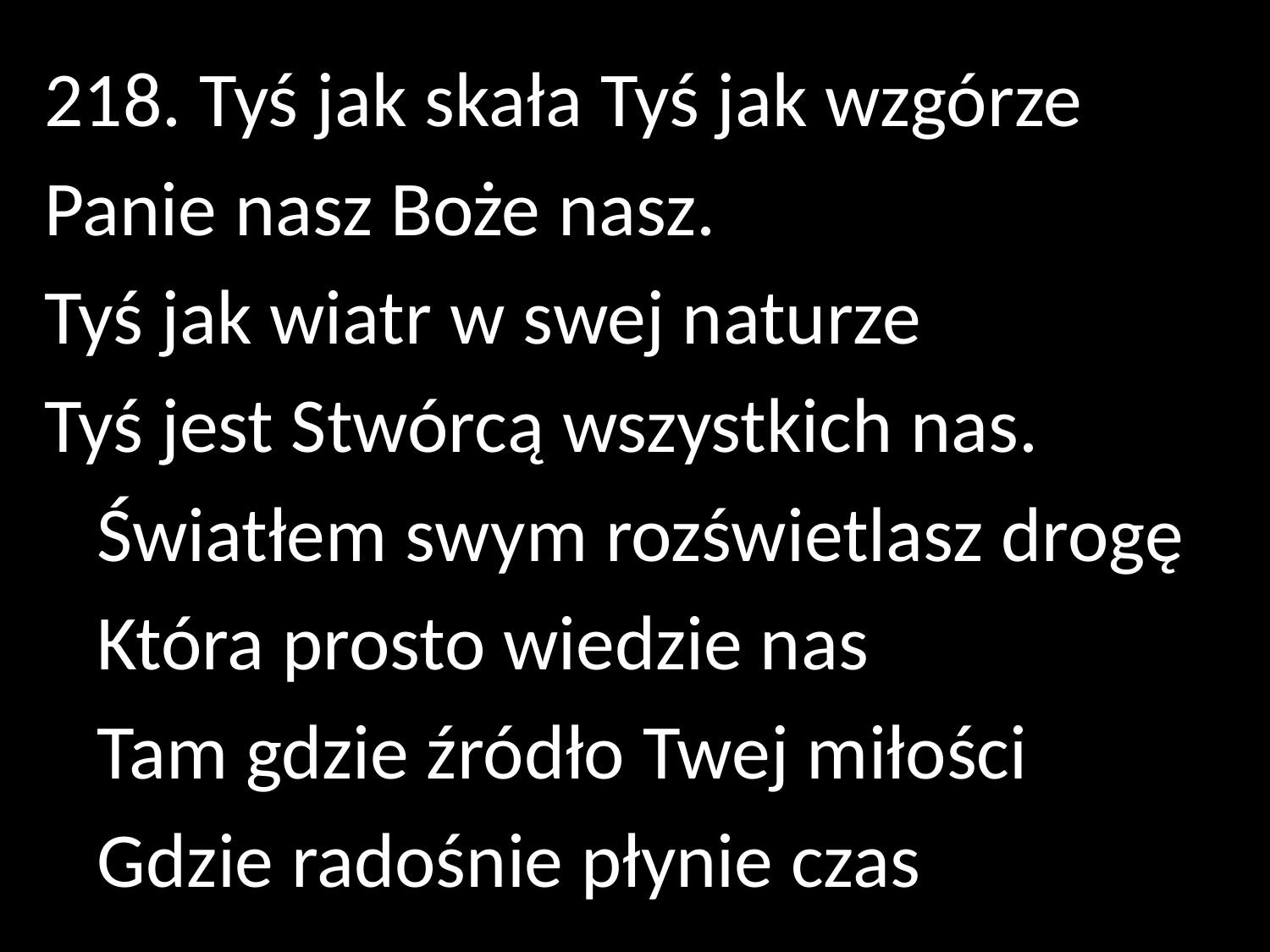

218. Tyś jak skała Tyś jak wzgórze
Panie nasz Boże nasz.
Tyś jak wiatr w swej naturze
Tyś jest Stwórcą wszystkich nas.
   Światłem swym rozświetlasz drogę
   Która prosto wiedzie nas
   Tam gdzie źródło Twej miłości
   Gdzie radośnie płynie czas